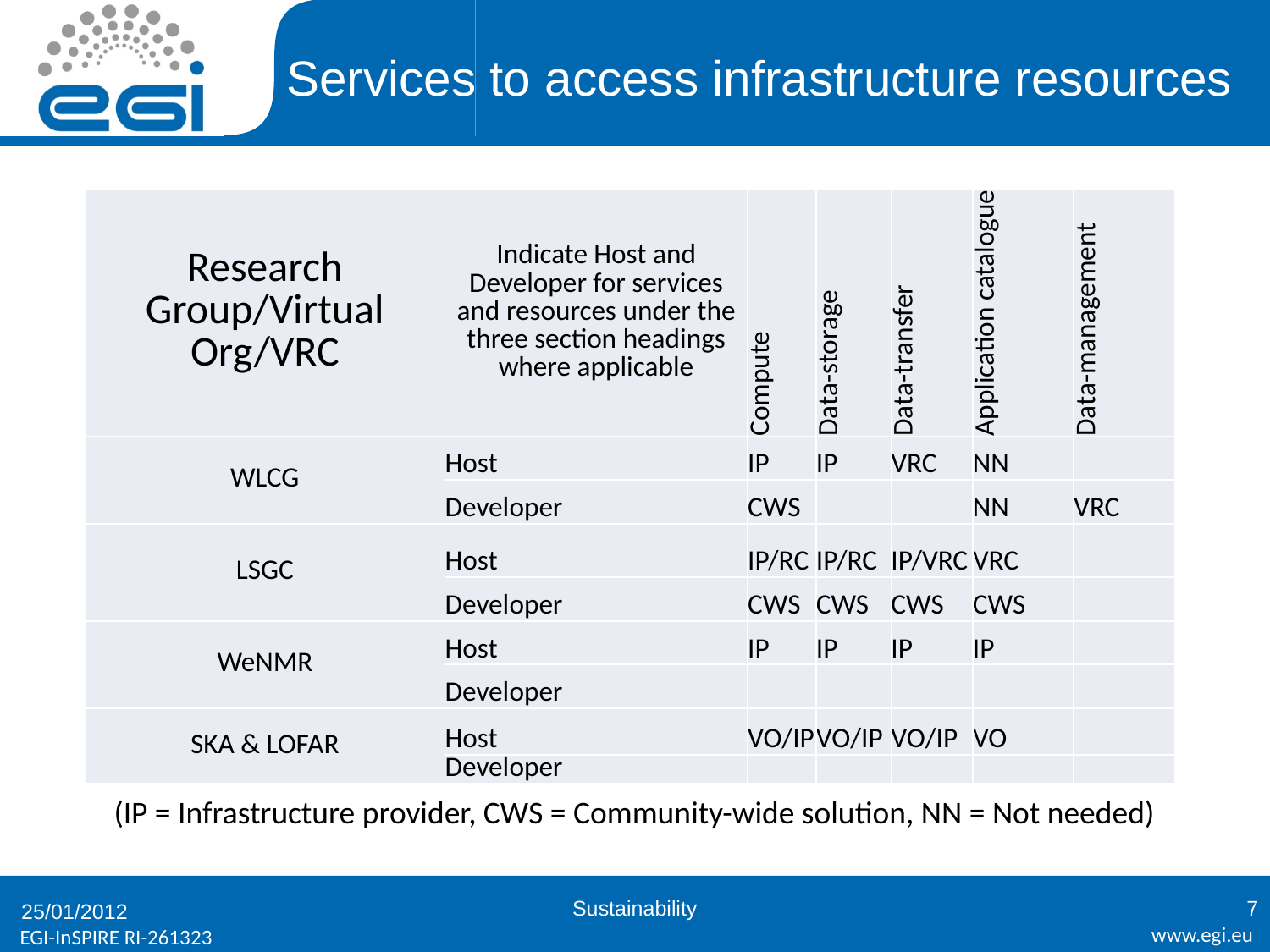

# Services to access infrastructure resources
| Research Group/Virtual Org/VRC | Indicate Host and Developer for services and resources under the three section headings where applicable | Compute | Data-storage | Data-transfer | Application catalogue | Data-management |
| --- | --- | --- | --- | --- | --- | --- |
| WLCG | Host | IP | IP | VRC | NN |  |
|  | Developer | CWS |  |  | NN | VRC |
| LSGC | Host | IP/RC | IP/RC | IP/VRC | VRC |  |
|  | Developer | CWS | CWS | CWS | CWS |  |
| WeNMR | Host | IP | IP | IP | IP |  |
|  | Developer |  |  |  |  |  |
| SKA & LOFAR | Host | VO/IP | VO/IP | VO/IP | VO |  |
|  | Developer |  |  |  |  |  |
(IP = Infrastructure provider, CWS = Community-wide solution, NN = Not needed)
Sustainability
7
25/01/2012